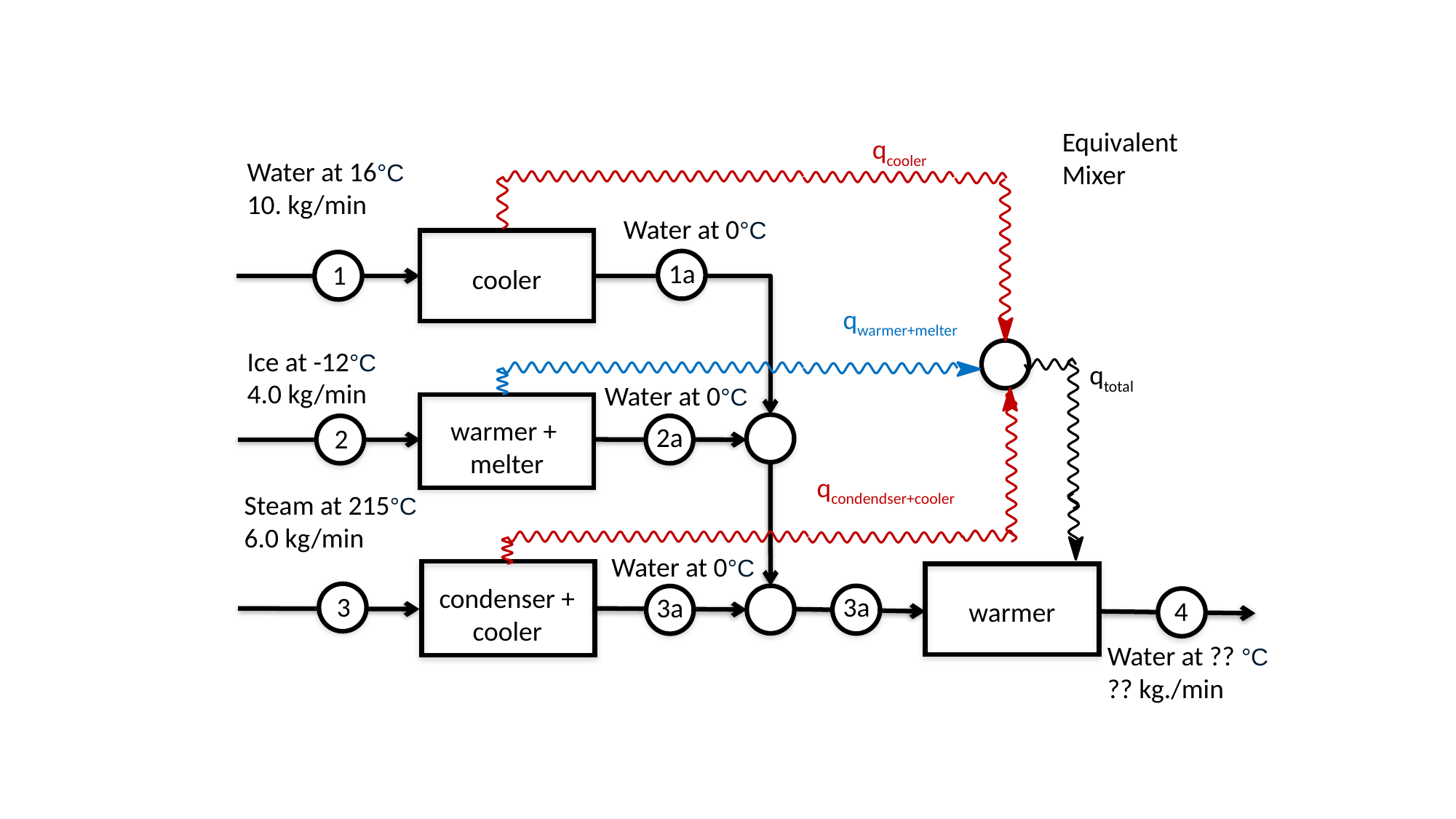

Equivalent Mixer
qcooler
Water at 16°C
10. kg/min

Water at 0°C

cooler

1a

1
qwarmer+melter
Ice at -12°C
4.0 kg/min

qtotal

Water at 0°C

warmer +
melter

2a

2
qcondendser+cooler
Steam at 215°C
6.0 kg/min
Water at 0°C

condenser + cooler

warmer

3
3a

3a

4
Water at ?? °C
?? kg./min